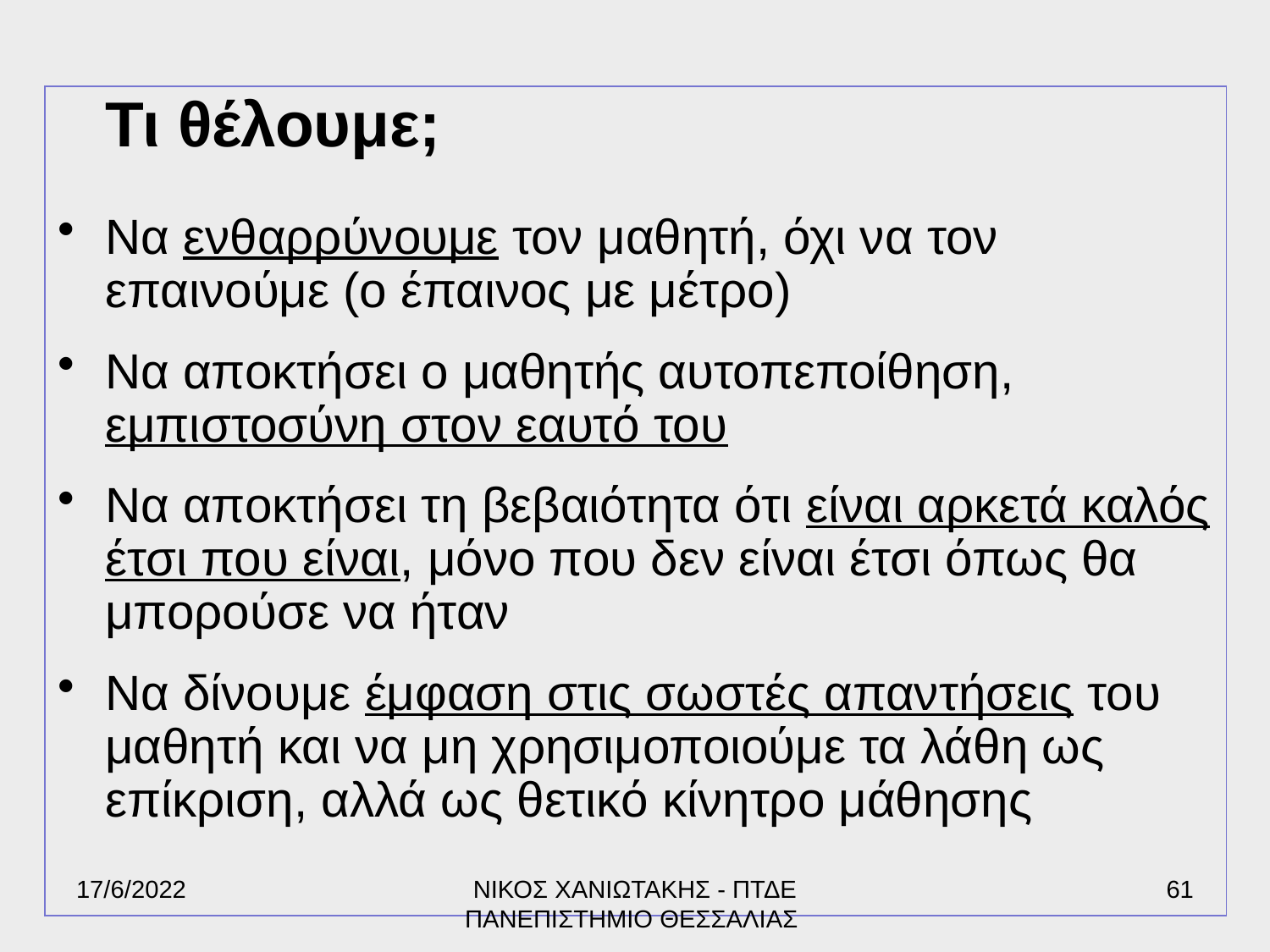

Τι θέλουμε;

Να ενθαρρύνουμε τον μαθητή, όχι να τον επαινούμε (ο έπαινος με μέτρο)

Να αποκτήσει ο μαθητής αυτοπεποίθηση, εμπιστοσύνη στον εαυτό του

Να αποκτήσει τη βεβαιότητα ότι είναι αρκετά καλός έτσι που είναι, μόνο που δεν είναι έτσι όπως θα μπορούσε να ήταν

Να δίνουμε έμφαση στις σωστές απαντήσεις του μαθητή και να μη χρησιμοποιούμε τα λάθη ως επίκριση, αλλά ως θετικό κίνητρο μάθησης
17/6/2022
ΝΙΚΟΣ ΧΑΝΙΩΤΑΚΗΣ - ΠΤΔΕ ΠΑΝΕΠΙΣΤΗΜΙΟ ΘΕΣΣΑΛΙΑΣ
61